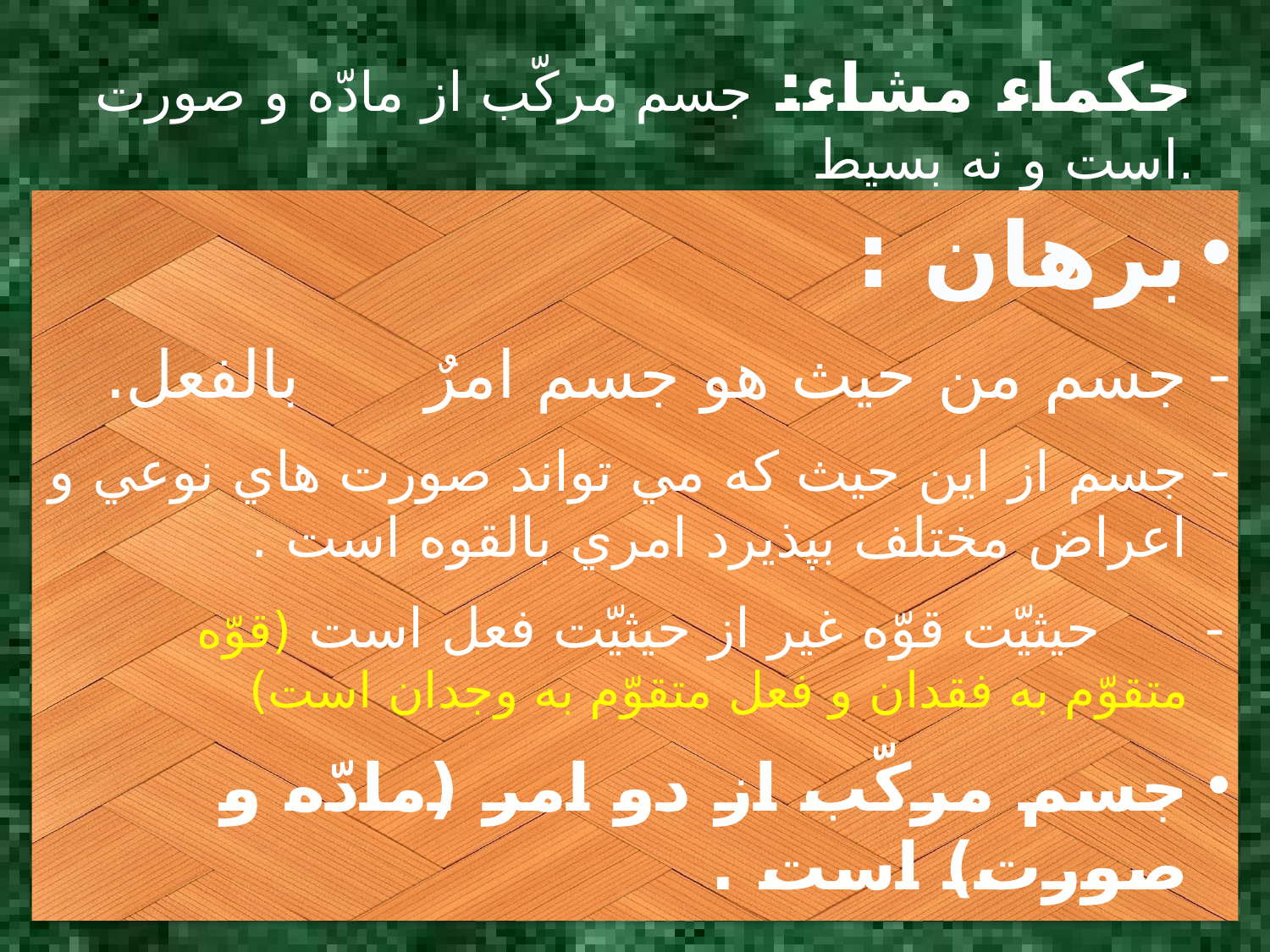

# حكماء مشاء: جسم مركّب از مادّه و صورت است و نه بسيط.
برهان :
جسم من حيث هو جسم امرٌ      بالفعل.
جسم از اين حيث كه مي تواند صورت هاي نوعي و اعراض مختلف بپذيرد امري بالقوه است .
-      حيثيّت قوّه غير از حيثيّت فعل است (قوّه متقوّم به فقدان و فعل متقوّم به وجدان است)
جسم مركّب از دو امر (مادّه و صورت) است .